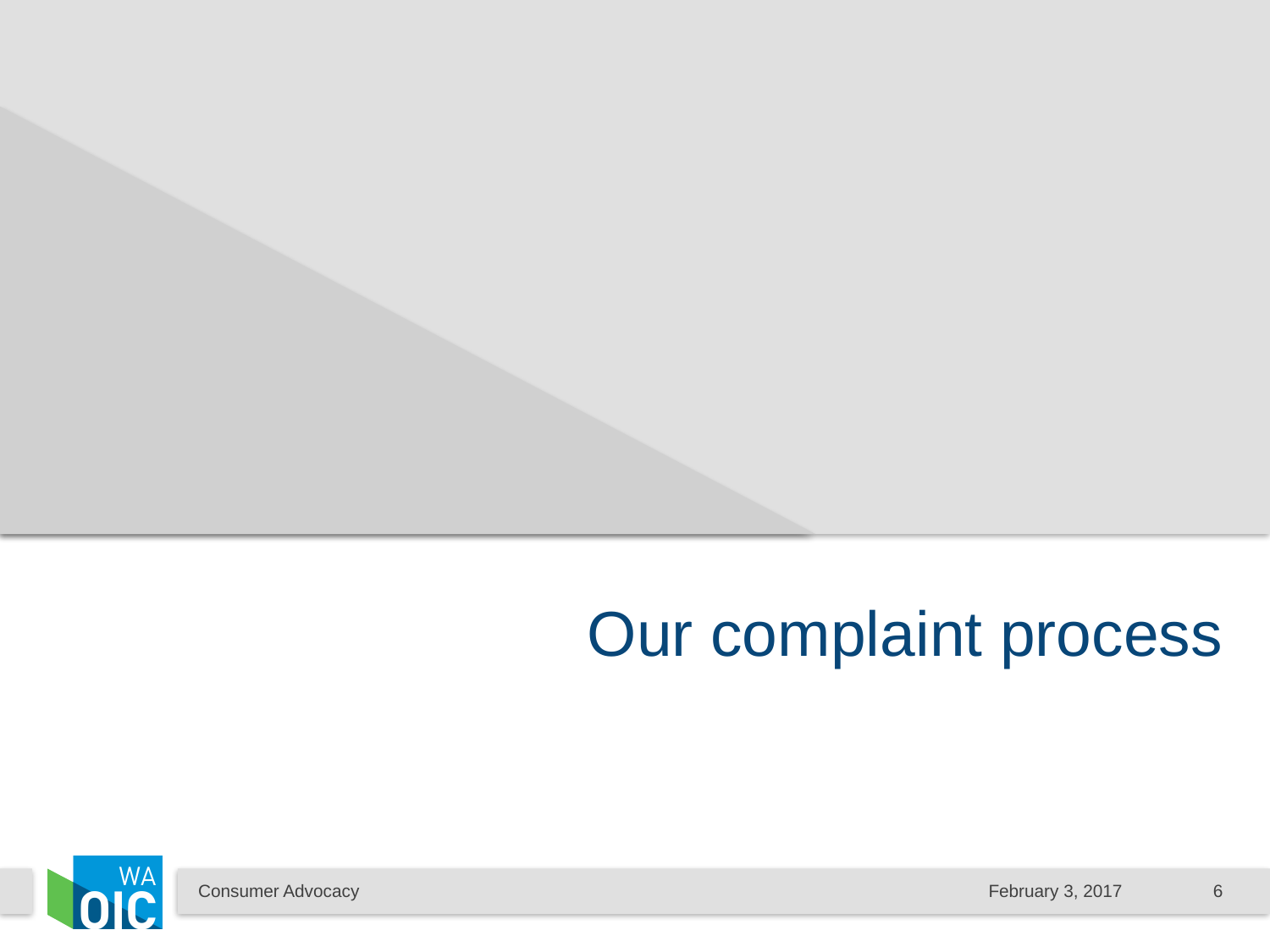

# Our complaint process
Consumer Advocacy
February 3, 2017
6